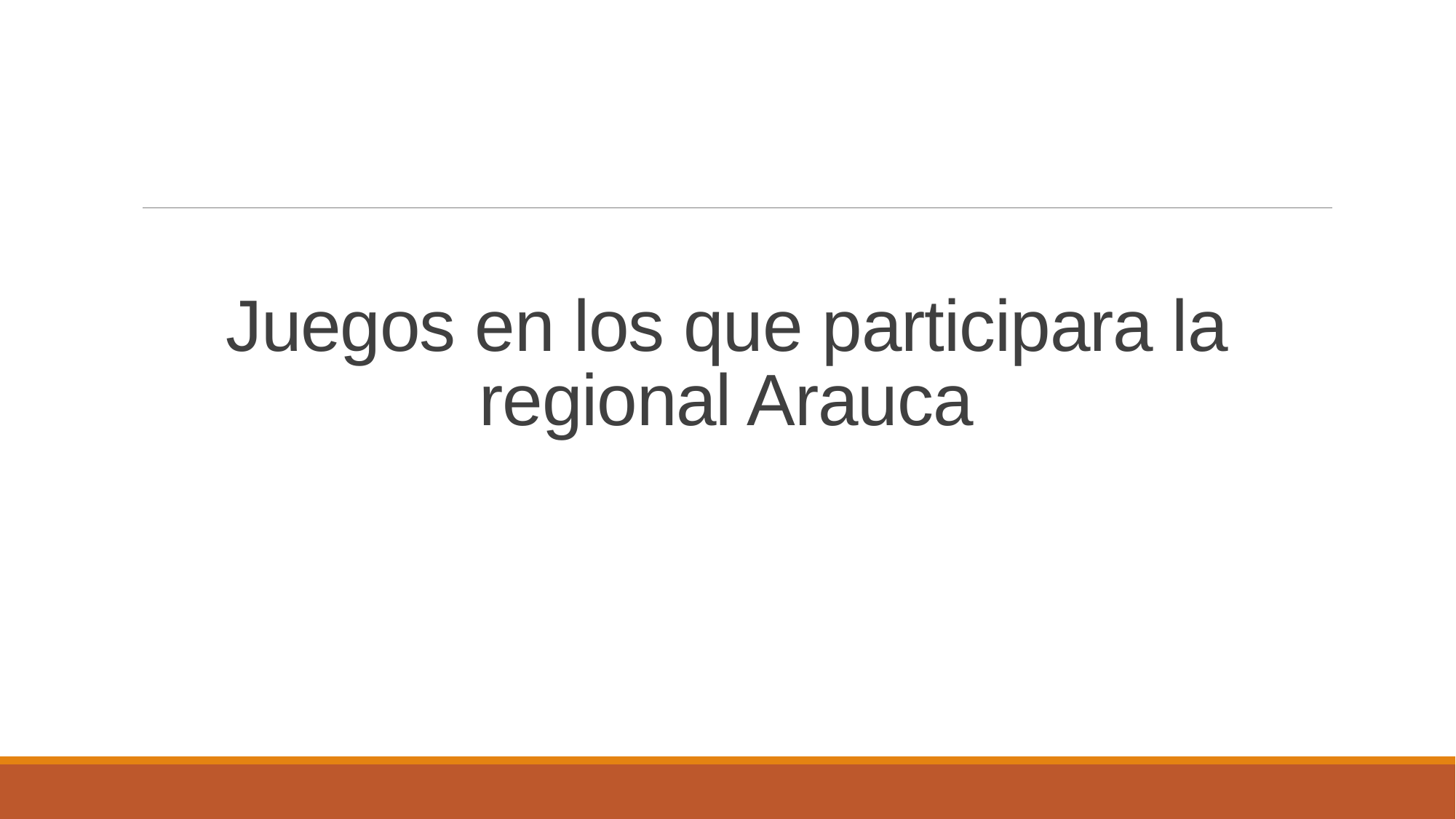

# Juegos en los que participara la regional Arauca